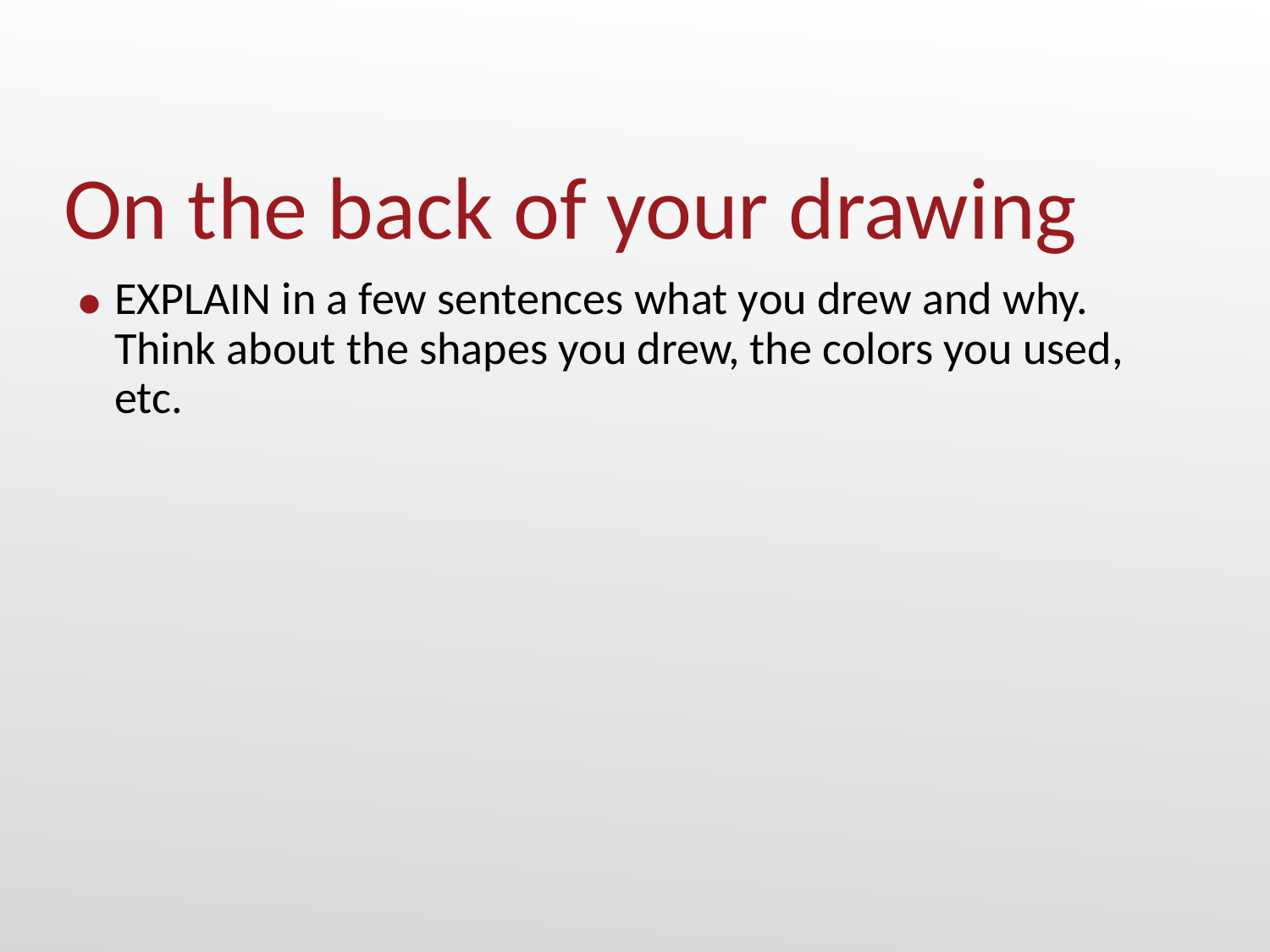

# On the back of your drawing
EXPLAIN in a few sentences what you drew and why. Think about the shapes you drew, the colors you used, etc.